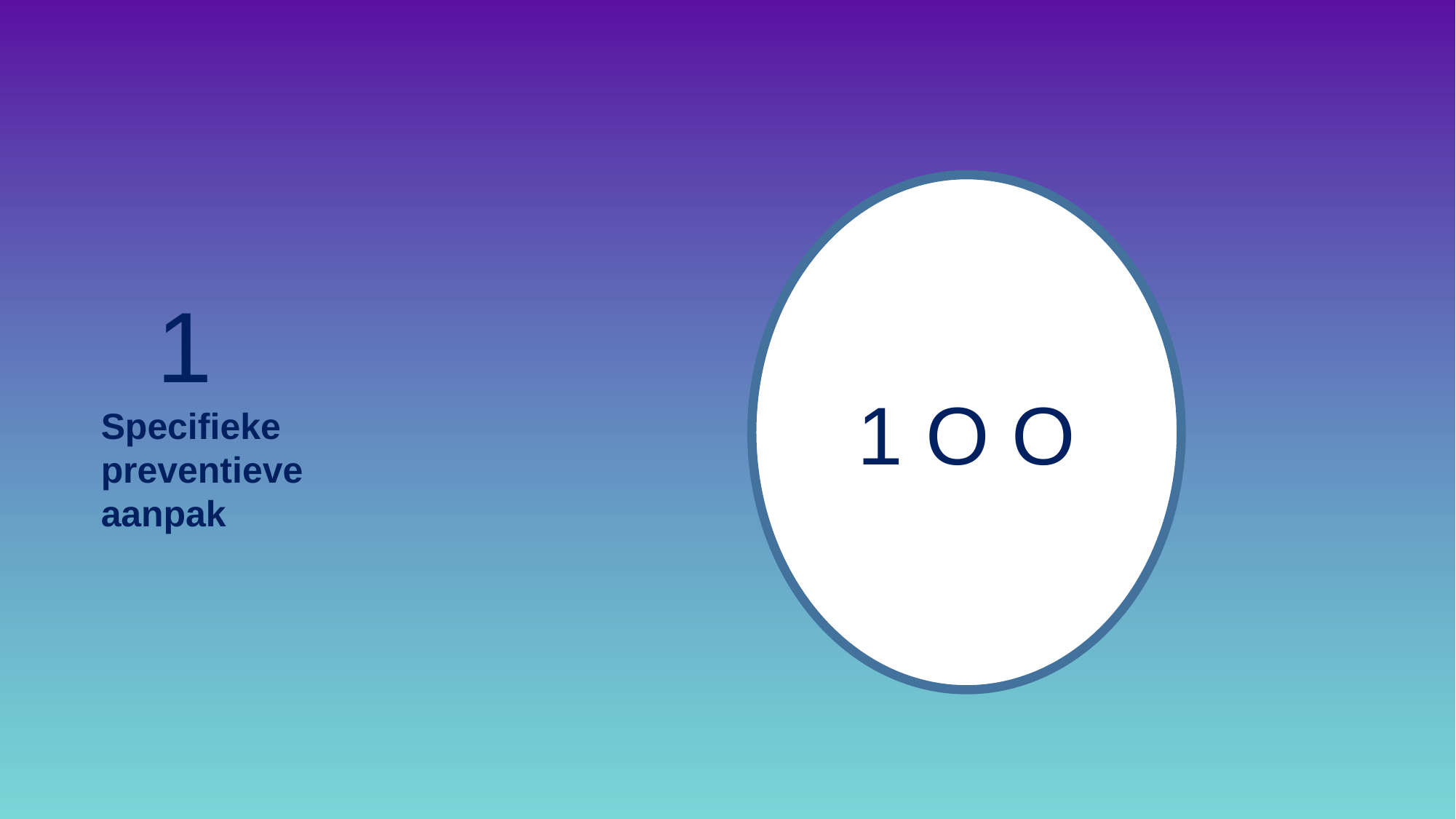

1 O O
  1 Specifieke preventieve aanpak